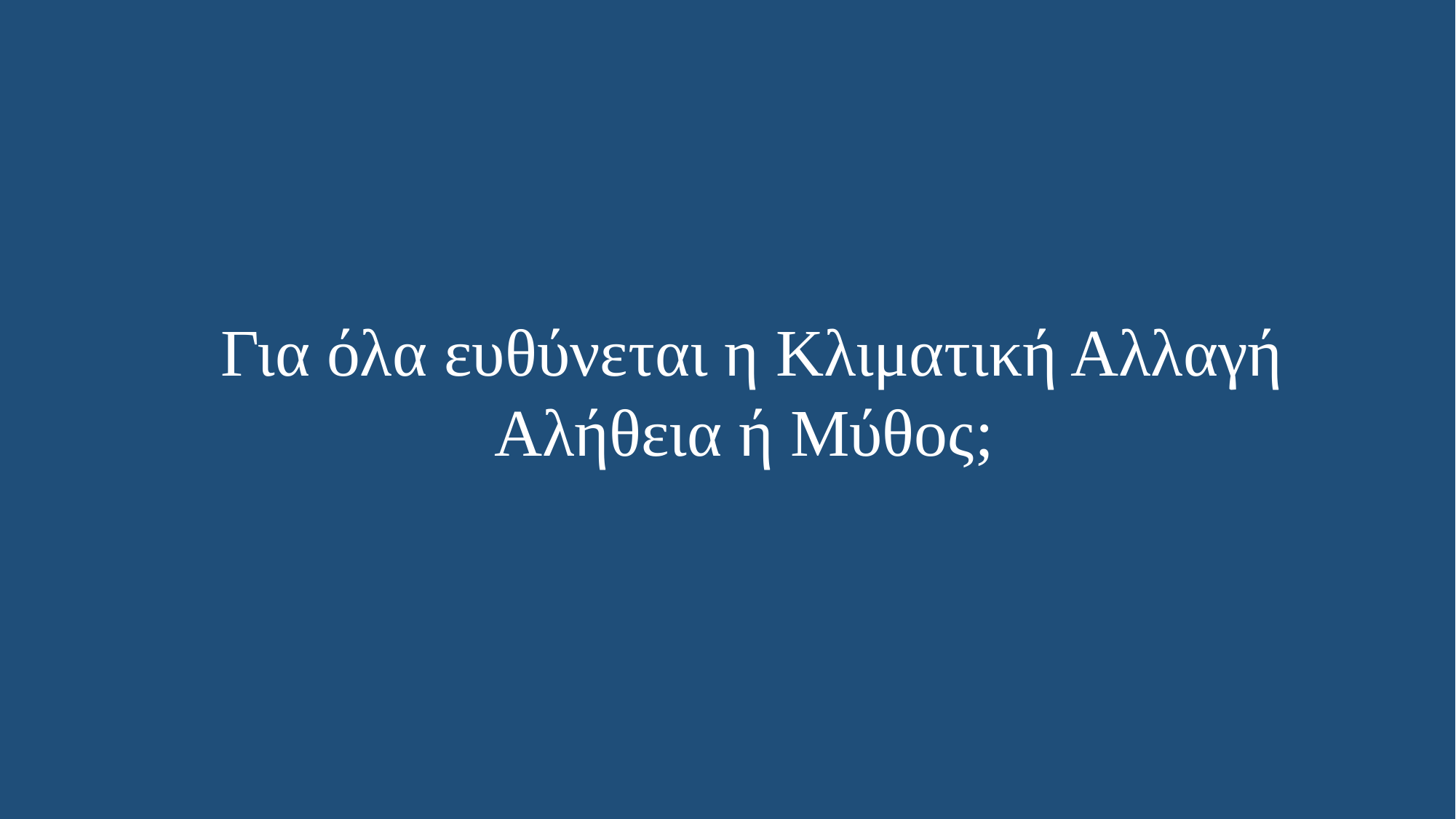

#
Για όλα ευθύνεται η Κλιματική Αλλαγή
Αλήθεια ή Μύθος;